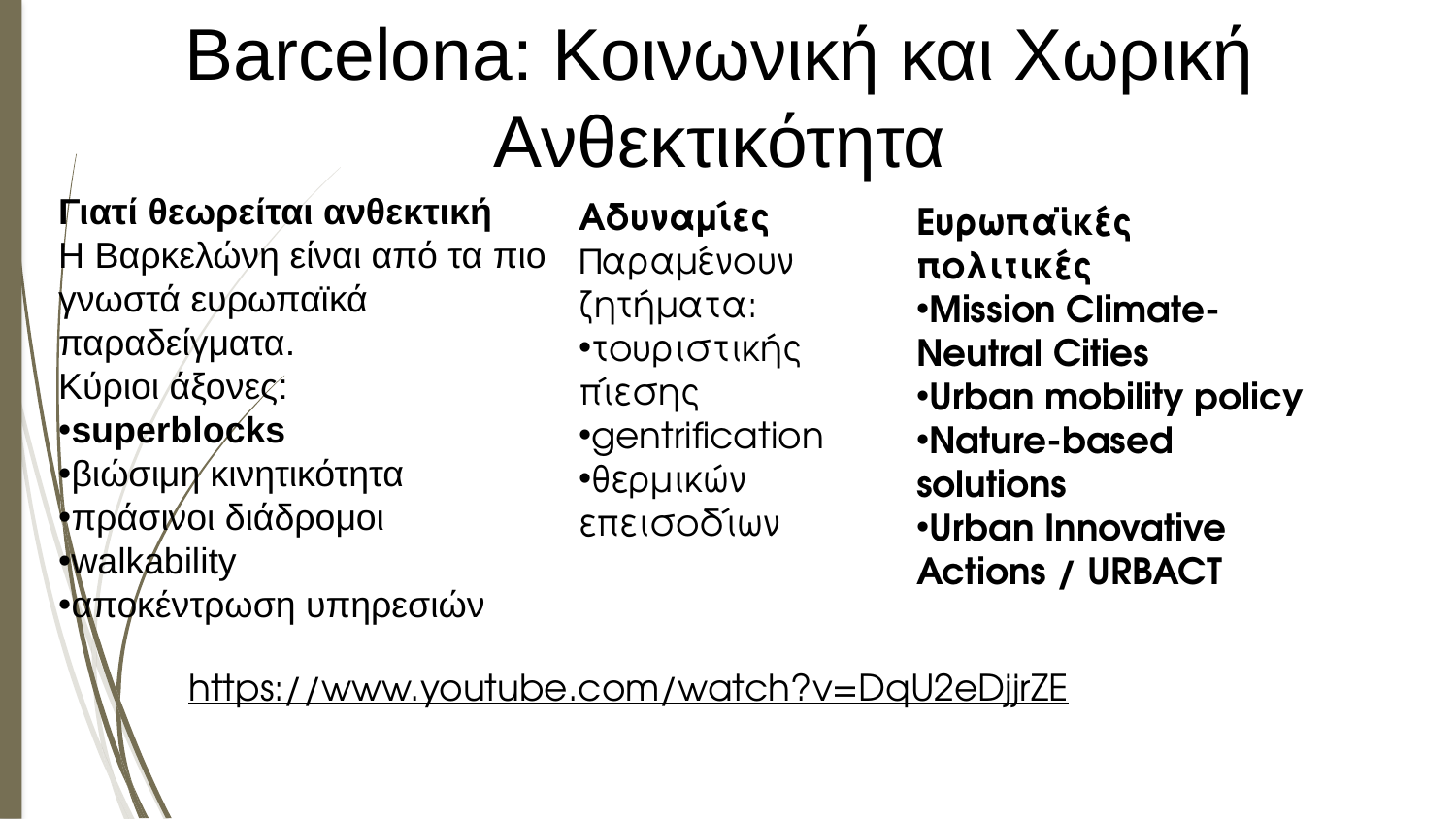

Barcelona: Κοινωνική και Χωρική Ανθεκτικότητα
Γιατί θεωρείται ανθεκτική
Η Βαρκελώνη είναι από τα πιο γνωστά ευρωπαϊκά παραδείγματα.
Κύριοι άξονες:
superblocks
βιώσιμη κινητικότητα
πράσινοι διάδρομοι
walkability
αποκέντρωση υπηρεσιών

Αδυναμίες
Παραμένουν ζητήματα:
τουριστικής πίεσης
gentrification
θερμικών επεισοδίων
Ευρωπαϊκές πολιτικές
Mission Climate-Neutral Cities
Urban mobility policy
Nature-based solutions
Urban Innovative Actions / URBACT
https://www.youtube.com/watch?v=DqU2eDjjrZE